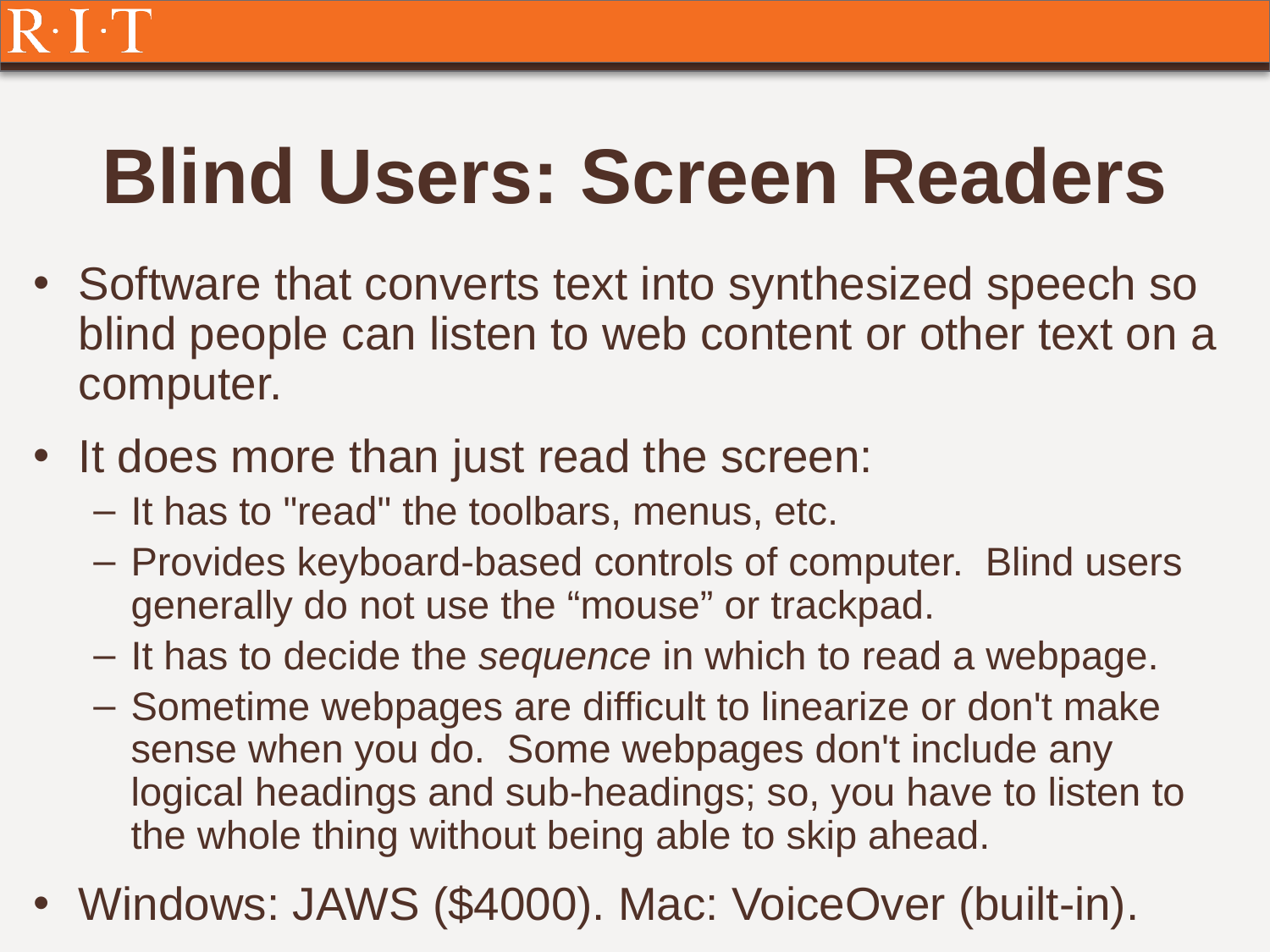

# Blind Users: Screen Readers
Software that converts text into synthesized speech so blind people can listen to web content or other text on a computer.
It does more than just read the screen:
It has to "read" the toolbars, menus, etc.
Provides keyboard-based controls of computer.  Blind users generally do not use the “mouse” or trackpad.
It has to decide the sequence in which to read a webpage.
Sometime webpages are difficult to linearize or don't make sense when you do.  Some webpages don't include any logical headings and sub-headings; so, you have to listen to the whole thing without being able to skip ahead.
Windows: JAWS ($4000). Mac: VoiceOver (built-in).